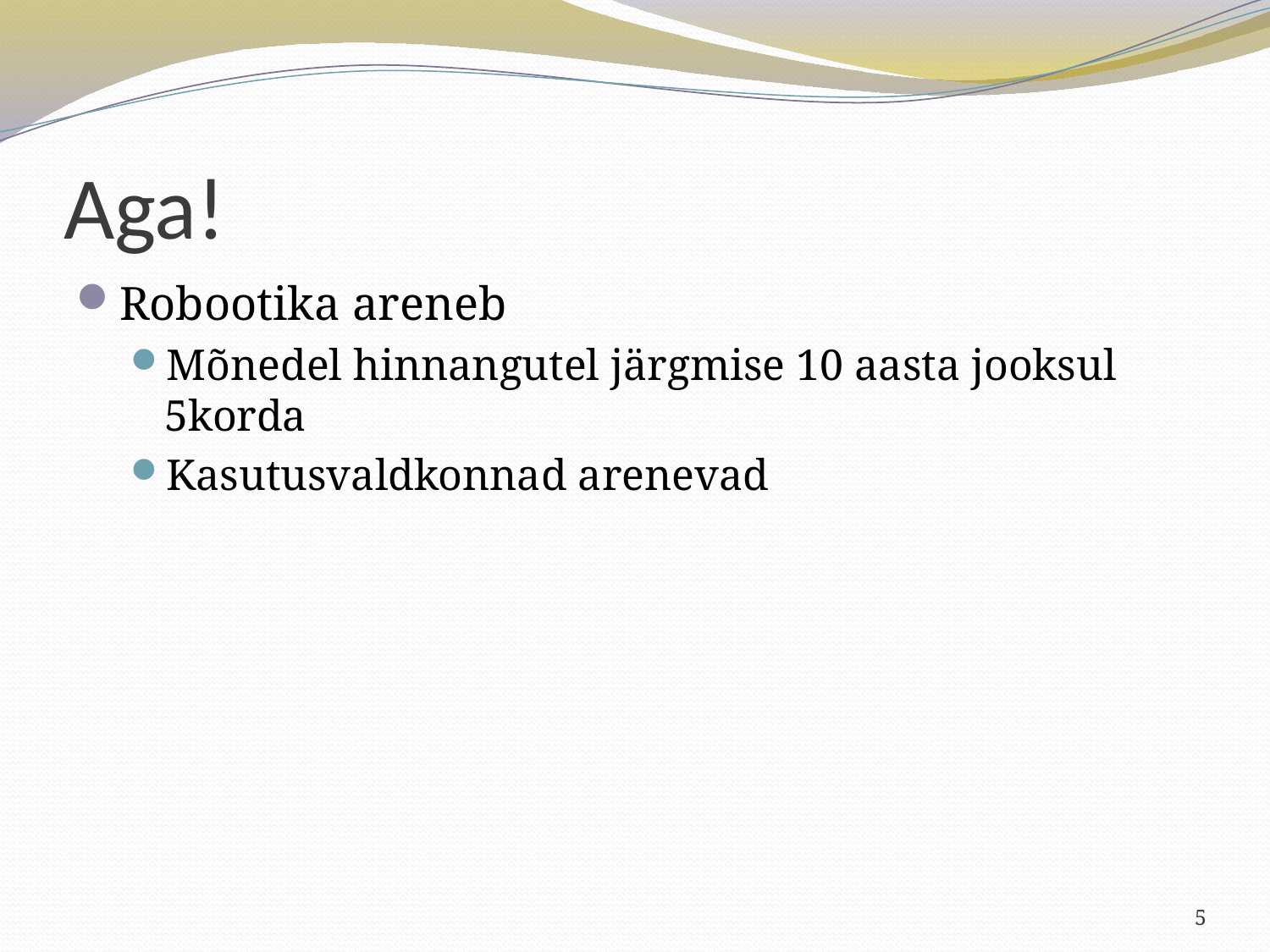

# Aga!
Robootika areneb
Mõnedel hinnangutel järgmise 10 aasta jooksul 5korda
Kasutusvaldkonnad arenevad
5